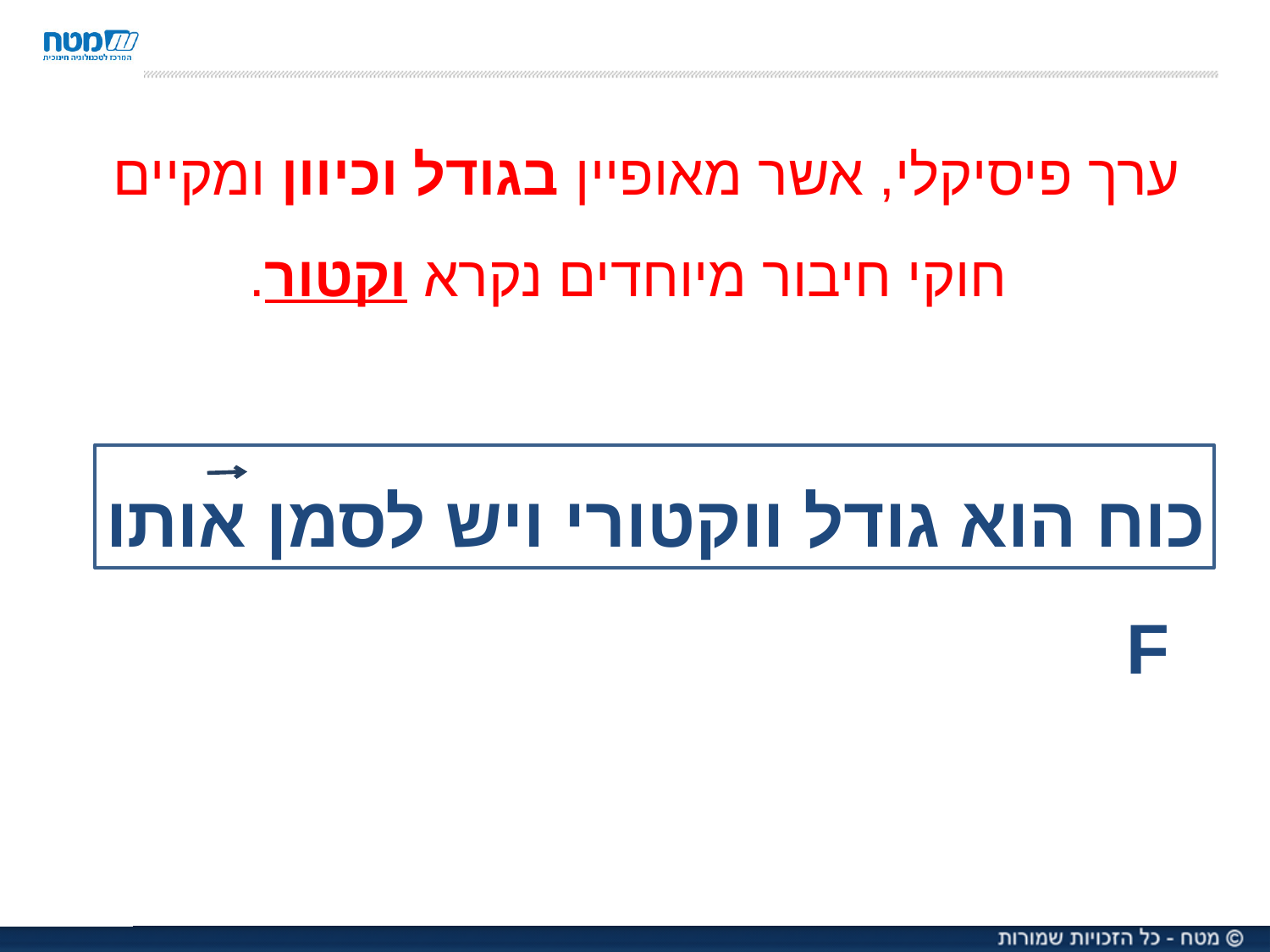

#
ערך פיסיקלי, אשר מאופיין בגודל וכיוון ומקיים חוקי חיבור מיוחדים נקרא וקטור.

כוח הוא גודל ווקטורי ויש לסמן אותו F